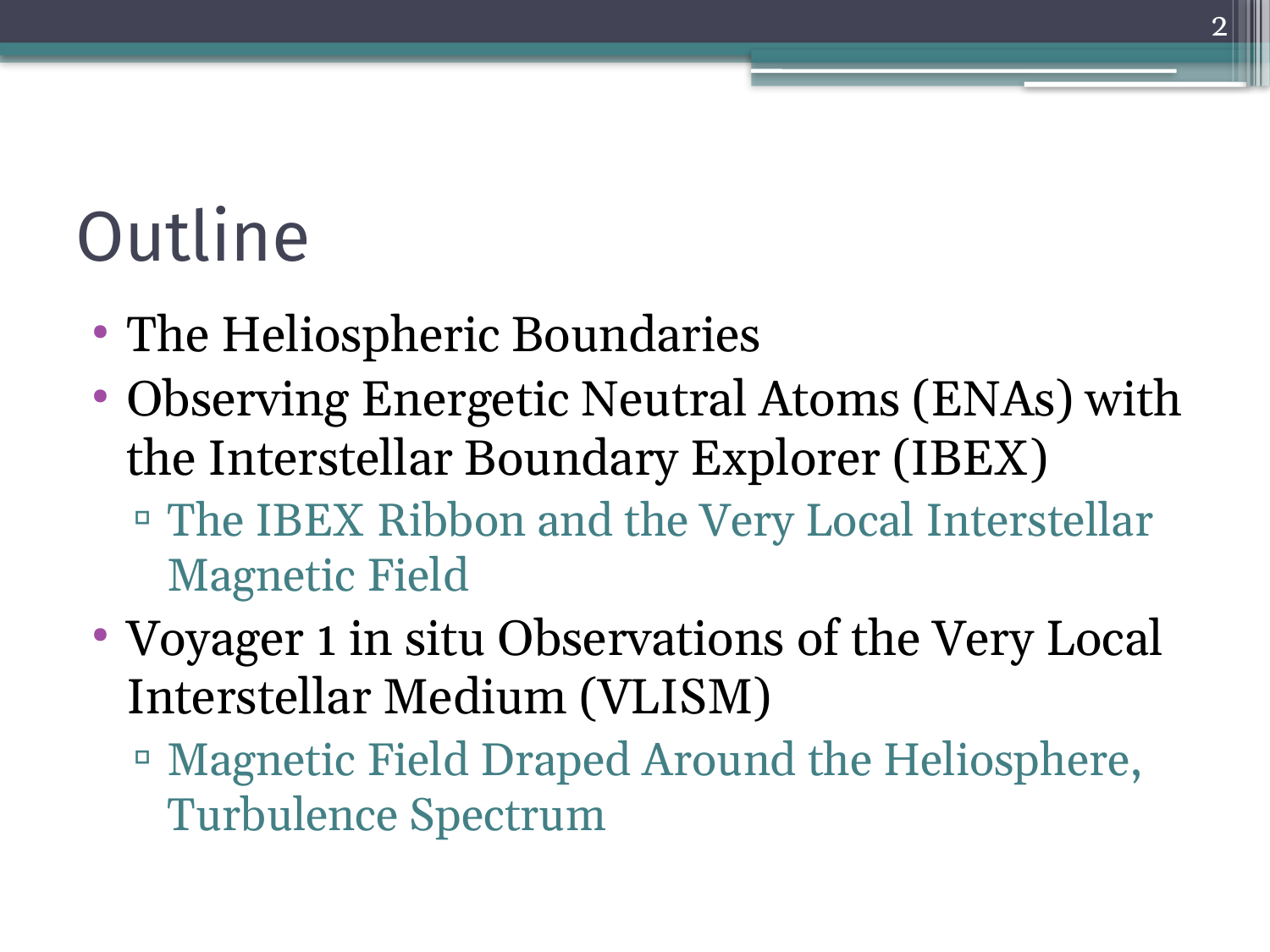

2
# Outline
The Heliospheric Boundaries
Observing Energetic Neutral Atoms (ENAs) with the Interstellar Boundary Explorer (IBEX)
The IBEX Ribbon and the Very Local Interstellar Magnetic Field
Voyager 1 in situ Observations of the Very Local Interstellar Medium (VLISM)
Magnetic Field Draped Around the Heliosphere, Turbulence Spectrum